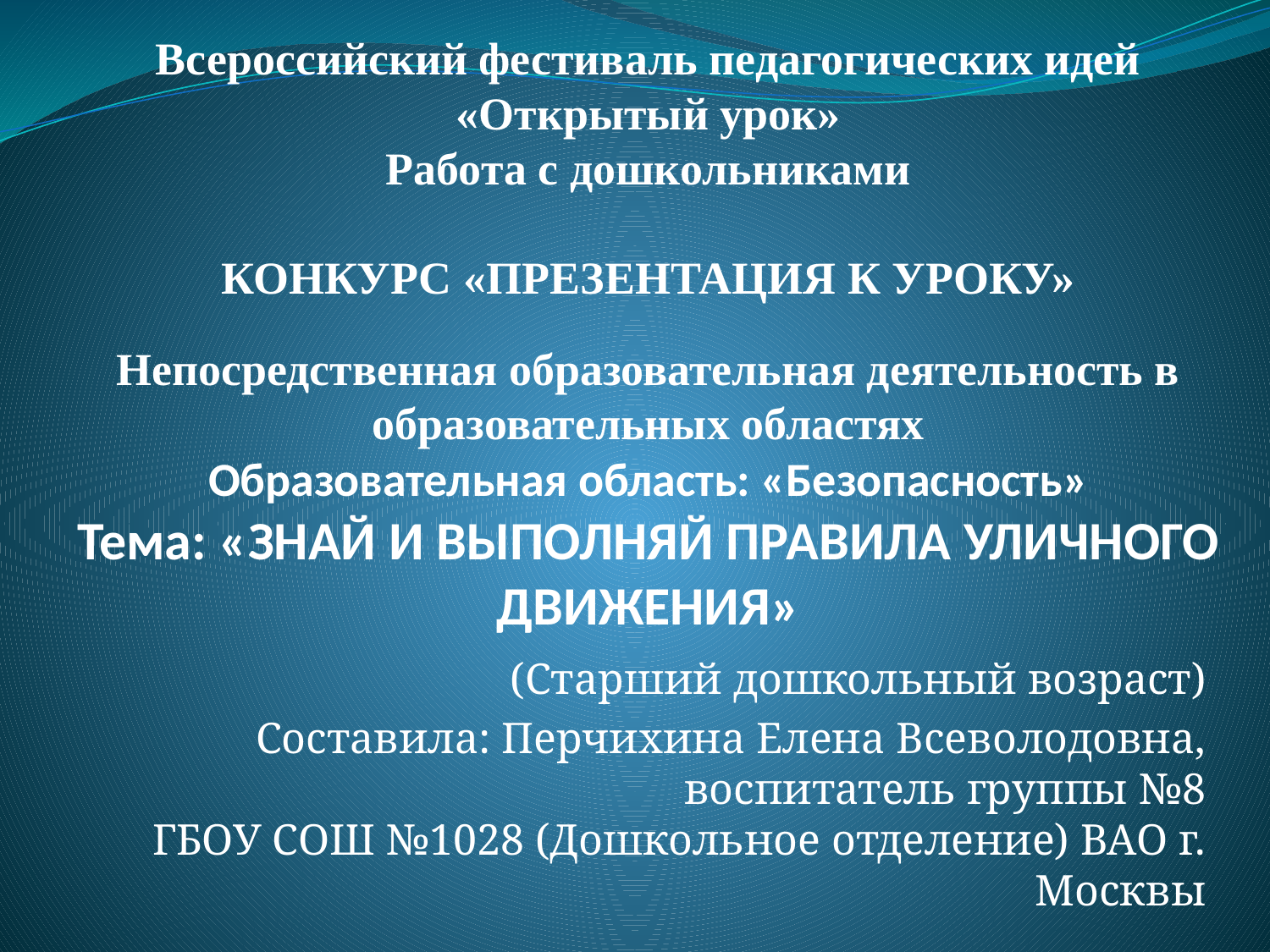

# Всероссийский фестиваль педагогических идей «Открытый урок» Работа с дошкольниками КОНКУРС «ПРЕЗЕНТАЦИЯ К УРОКУ» Непосредственная образовательная деятельность в образовательных областях Образовательная область: «Безопасность» Тема: «ЗНАЙ И ВЫПОЛНЯЙ ПРАВИЛА УЛИЧНОГО ДВИЖЕНИЯ»
(Старший дошкольный возраст)
Составила: Перчихина Елена Всеволодовна, воспитатель группы №8
ГБОУ СОШ №1028 (Дошкольное отделение) ВАО г. Москвы